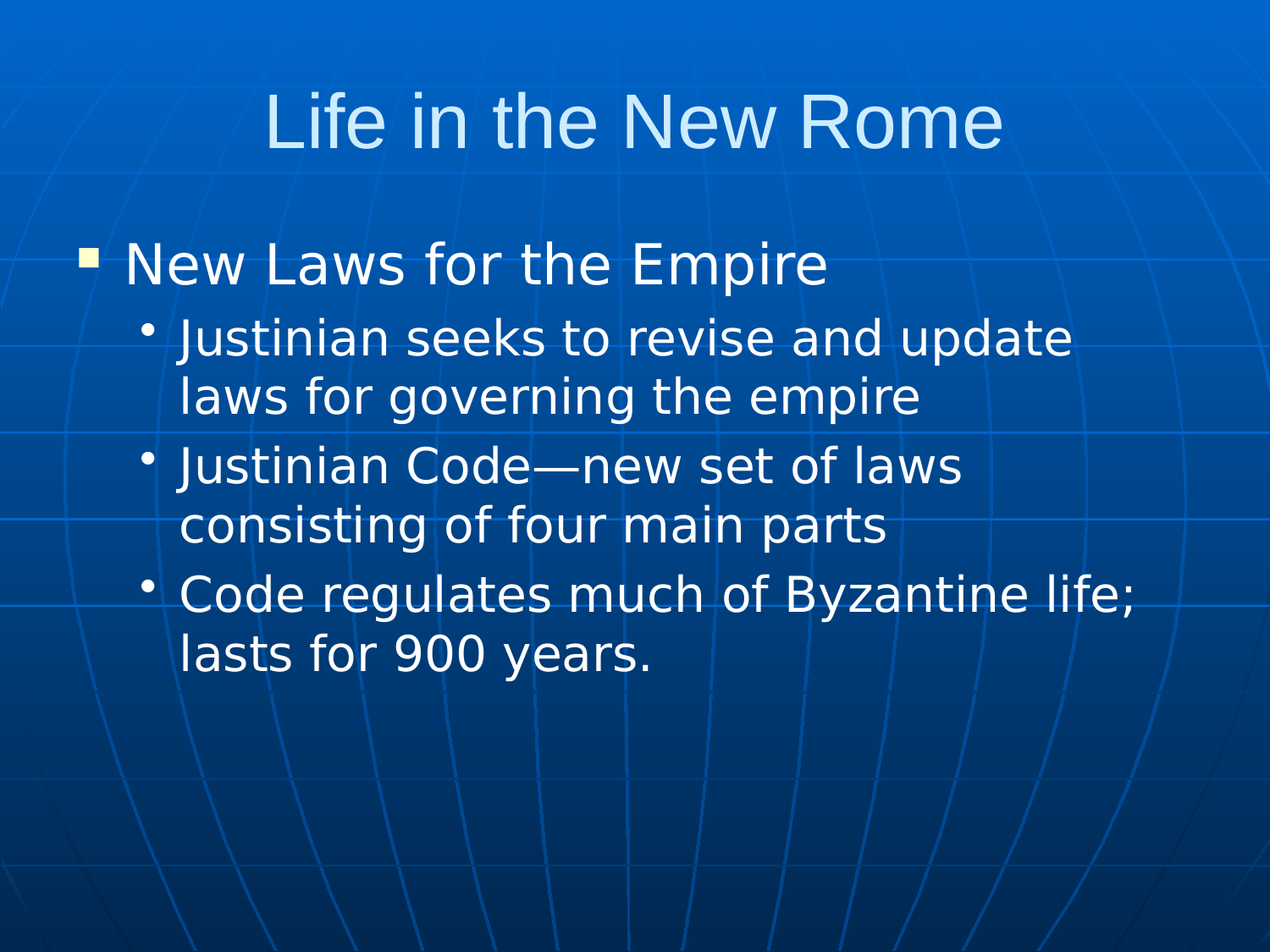

# Life in the New Rome
New Laws for the Empire
Justinian seeks to revise and update laws for governing the empire
Justinian Code—new set of laws consisting of four main parts
Code regulates much of Byzantine life; lasts for 900 years.